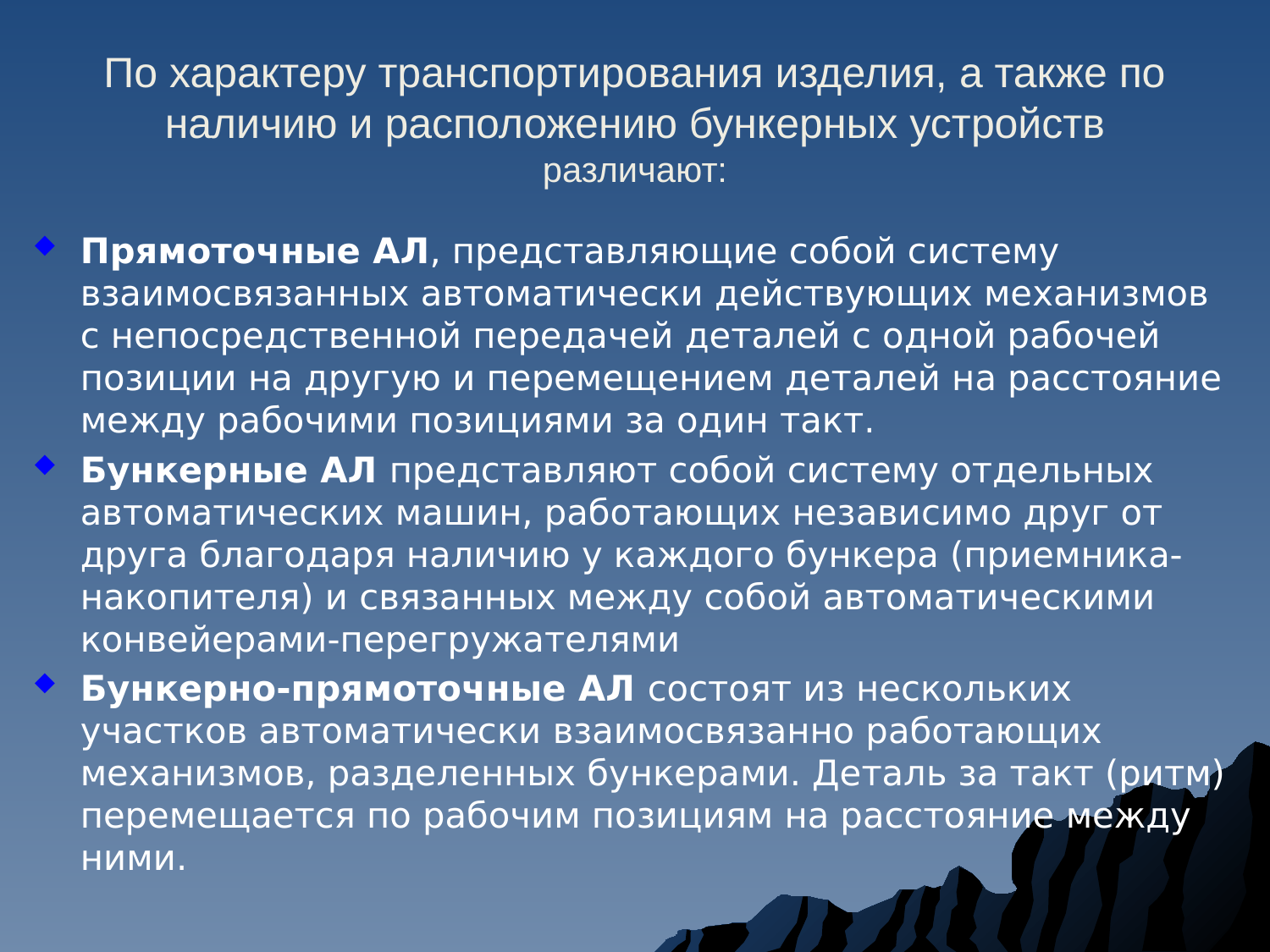

# По характеру транспортирования изделия, а также по наличию и расположению бункерных устройств различают:
Прямоточные АЛ, представляющие собой систему взаимосвязанных автоматически действующих механизмов с непосредственной передачей деталей с одной рабочей позиции на другую и перемещением деталей на расстояние между рабочими позициями за один такт.
Бункерные АЛ представляют собой систему отдельных автоматических машин, работающих независимо друг от друга благодаря наличию у каждого бункера (приемника-накопителя) и связанных между собой автоматическими конвейерами-перегружателями
Бункерно-прямоточные АЛ состоят из нескольких участков автоматически взаимосвязанно работающих механизмов, разделенных бункерами. Деталь за такт (ритм) перемещается по рабочим позициям на расстояние между ними.